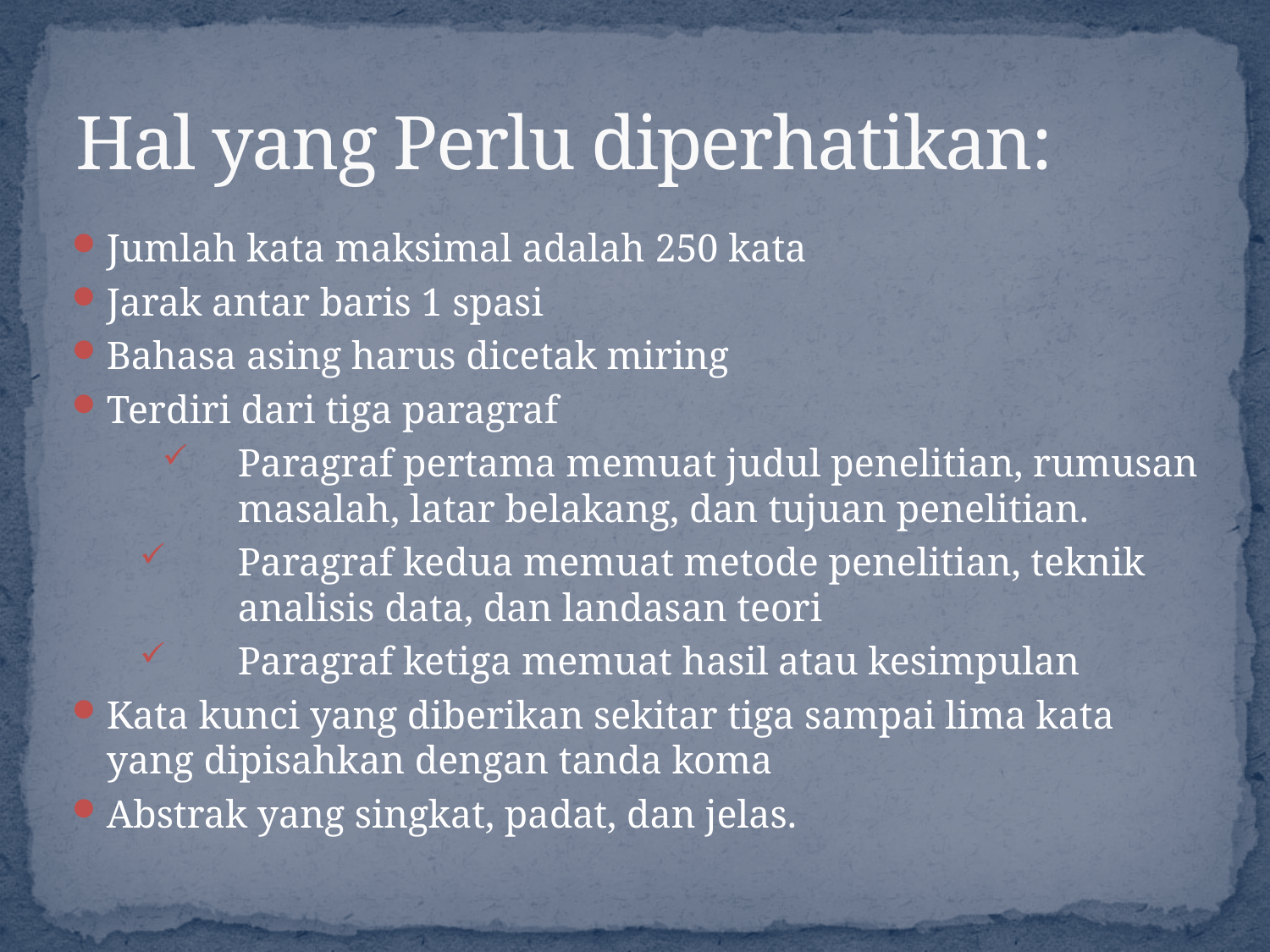

# Hal yang Perlu diperhatikan:
Jumlah kata maksimal adalah 250 kata
Jarak antar baris 1 spasi
Bahasa asing harus dicetak miring
Terdiri dari tiga paragraf
	Paragraf pertama memuat judul penelitian, rumusan 	masalah, latar belakang, dan tujuan penelitian.
	Paragraf kedua memuat metode penelitian, teknik 	analisis data, dan landasan teori
	Paragraf ketiga memuat hasil atau kesimpulan
Kata kunci yang diberikan sekitar tiga sampai lima kata 	yang dipisahkan dengan tanda koma
Abstrak yang singkat, padat, dan jelas.